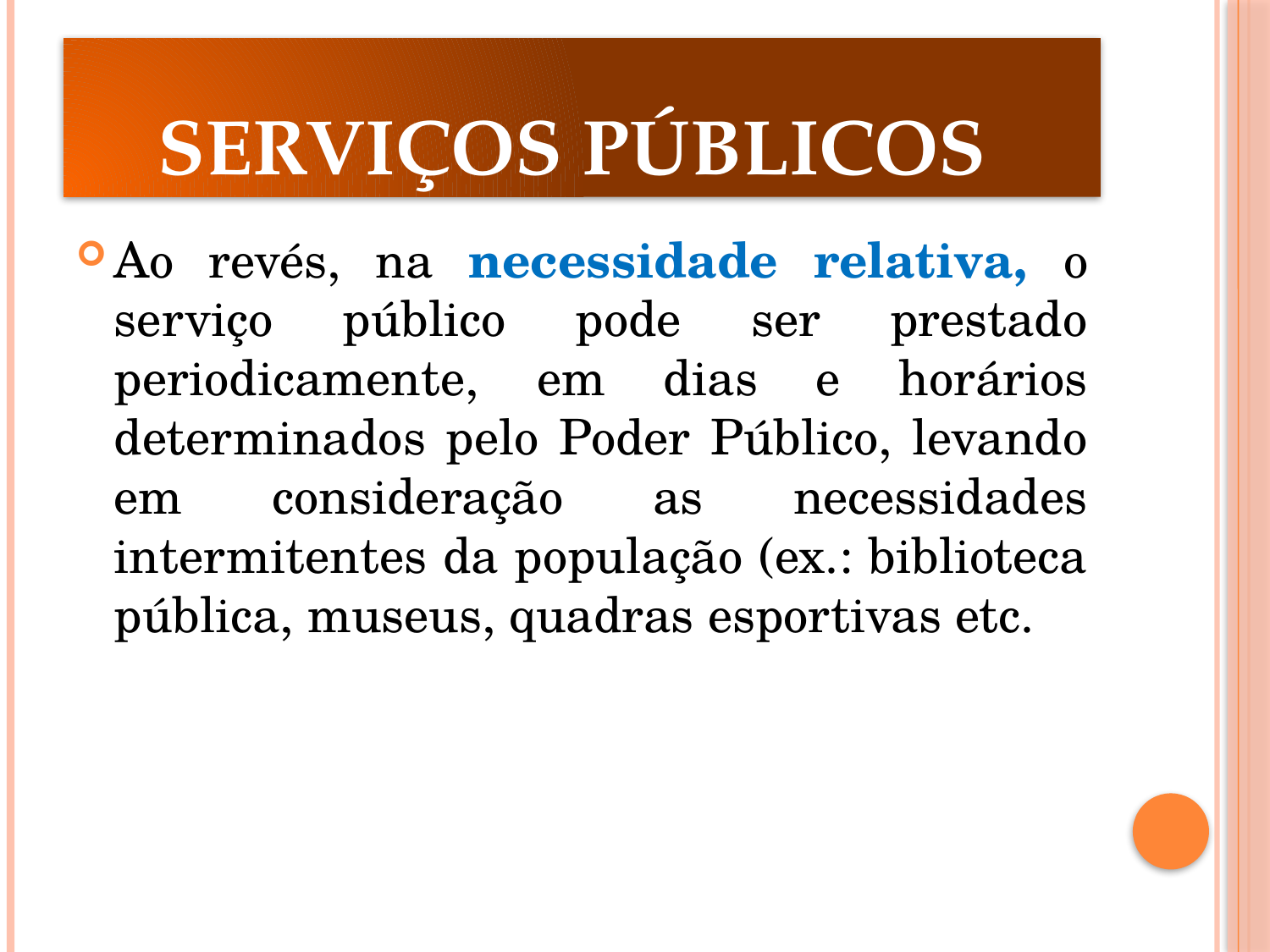

# Serviços Públicos
Ao revés, na necessidade relativa, o serviço público pode ser prestado periodicamente, em dias e horários determinados pelo Poder Público, levando em consideração as necessidades intermitentes da população (ex.: biblioteca pública, museus, quadras esportivas etc.